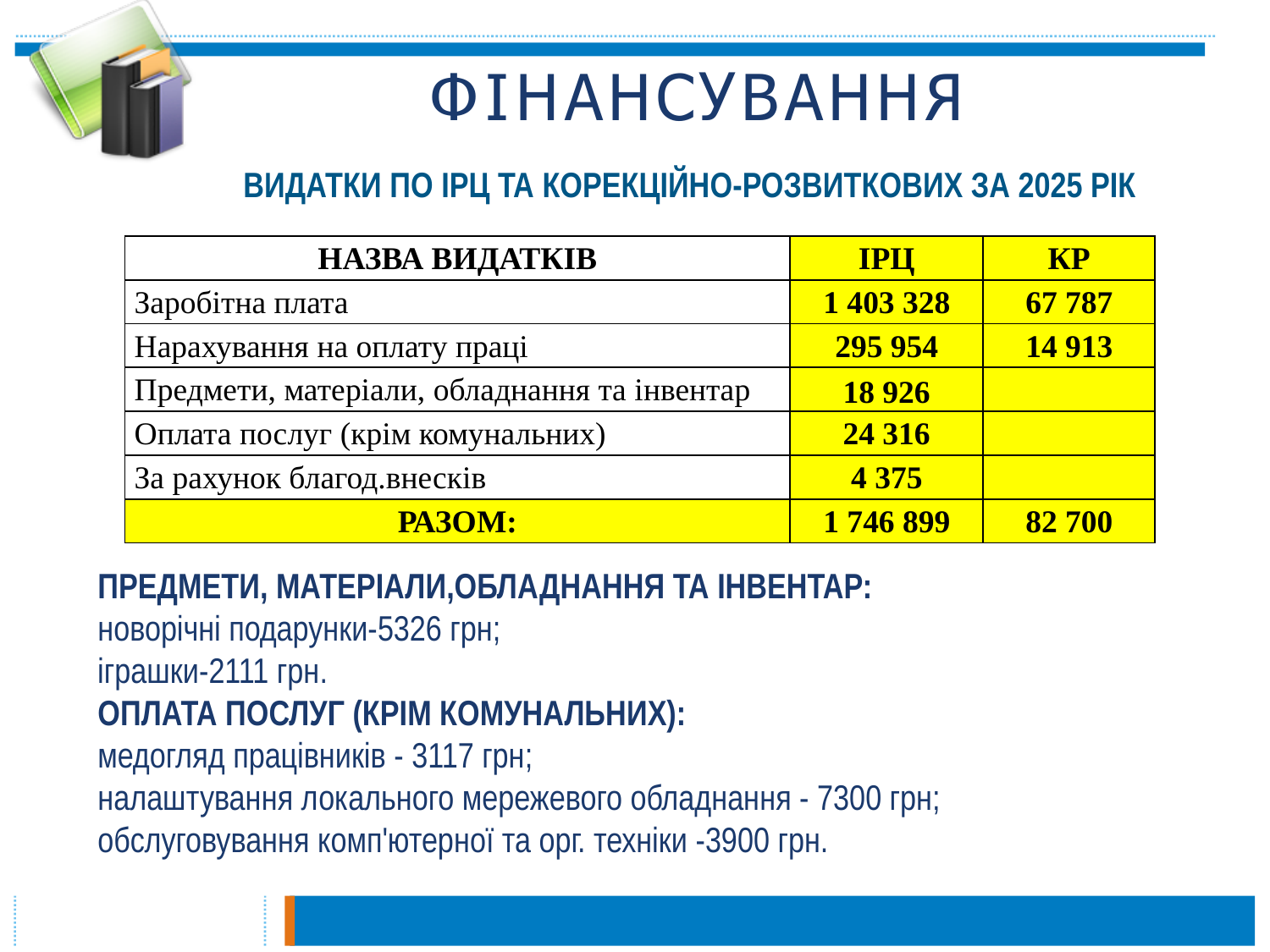

# ФІНАНСУВАННЯ
ВИДАТКИ ПО ІРЦ ТА КОРЕКЦІЙНО-РОЗВИТКОВИХ ЗА 2025 РІК
| НАЗВА ВИДАТКІВ | ІРЦ | КР |
| --- | --- | --- |
| Заробітна плата | 1 403 328 | 67 787 |
| Нарахування на оплату праці | 295 954 | 14 913 |
| Предмети, матеріали, обладнання та інвентар | 18 926 |  |
| Оплата послуг (крім комунальних) | 24 316 |  |
| За рахунок благод.внесків | 4 375 |  |
| РАЗОМ: | 1 746 899 | 82 700 |
ПРЕДМЕТИ, МАТЕРІАЛИ,ОБЛАДНАННЯ ТА ІНВЕНТАР:
новорічні подарунки-5326 грн;
іграшки-2111 грн.
ОПЛАТА ПОСЛУГ (КРІМ КОМУНАЛЬНИХ):
медогляд працівників - 3117 грн;
налаштування локального мережевого обладнання - 7300 грн;
обслуговування комп'ютерної та орг. техніки -3900 грн.